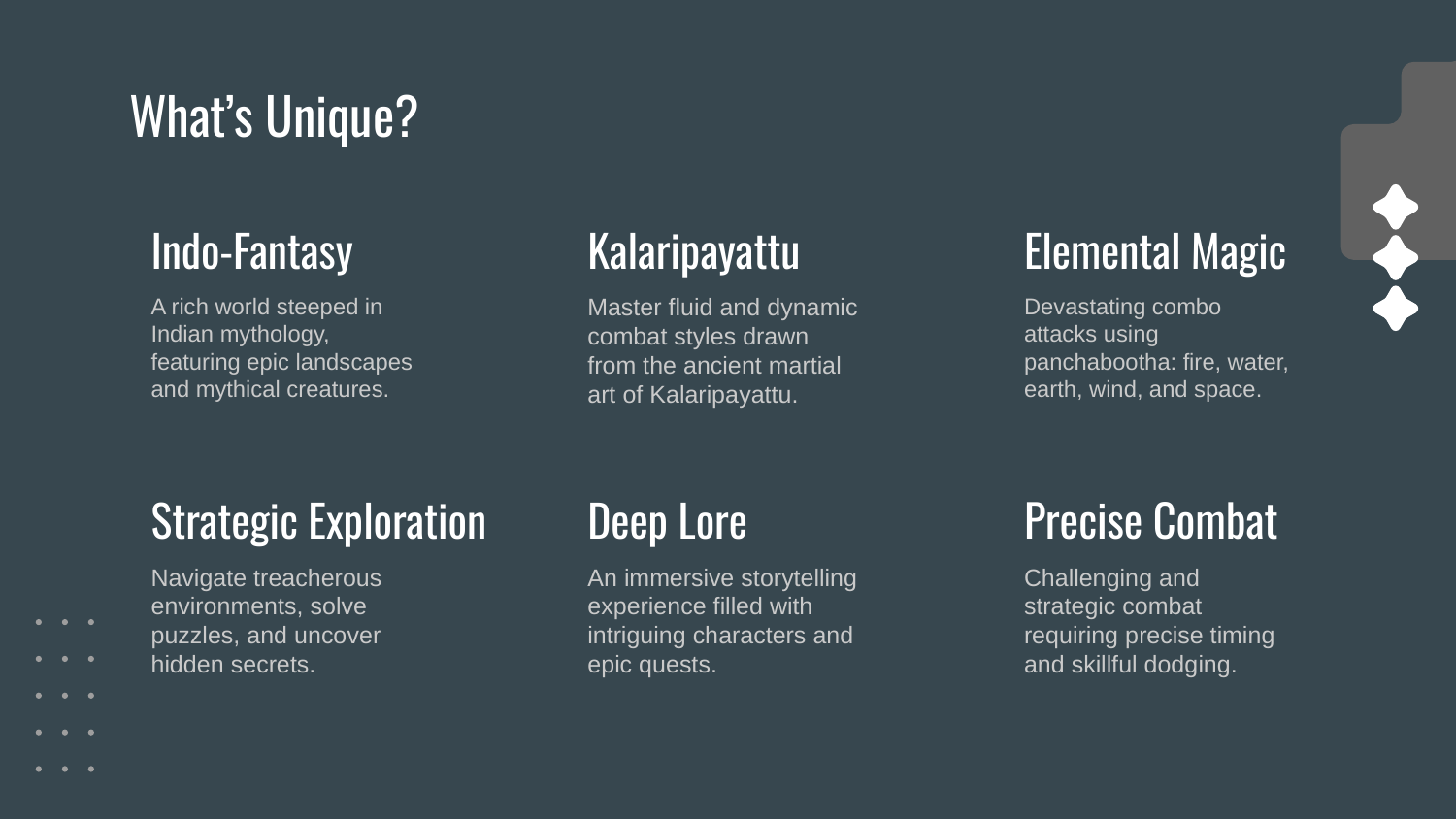

# What’s Unique?
Indo-Fantasy
Kalaripayattu
Elemental Magic
A rich world steeped in Indian mythology, featuring epic landscapes and mythical creatures.
Master fluid and dynamic combat styles drawn from the ancient martial art of Kalaripayattu.
Devastating combo attacks using panchabootha: fire, water, earth, wind, and space.
Deep Lore
Precise Combat
Strategic Exploration
Navigate treacherous environments, solve puzzles, and uncover hidden secrets.
An immersive storytelling experience filled with intriguing characters and epic quests.
Challenging and strategic combat requiring precise timing and skillful dodging.